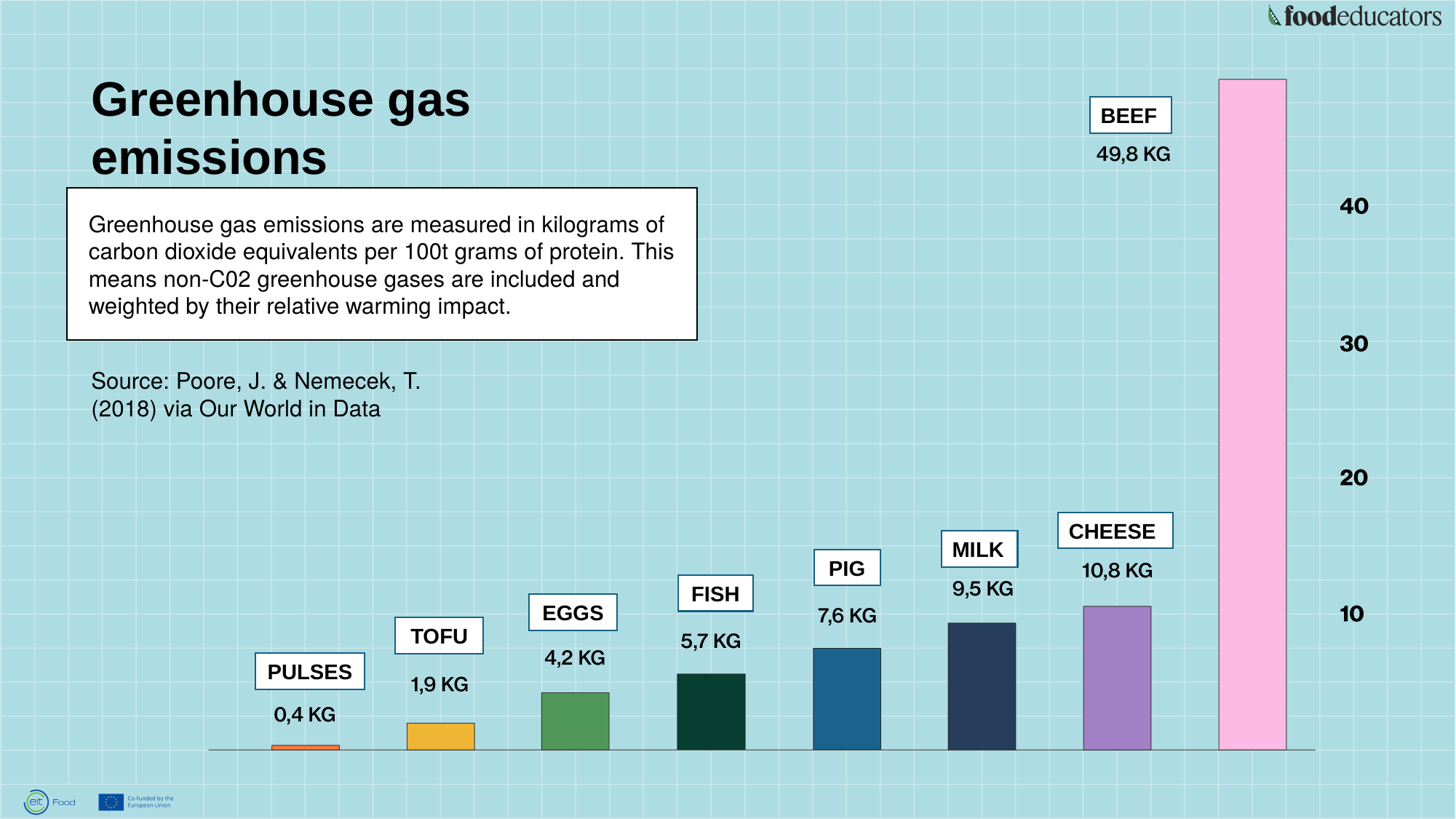

Greenhouse gas emissions
per 100 grams of protein
BEEF
Greenhouse gas emissions are measured in kilograms of carbon dioxide equivalents per 100t grams of protein. This means non-C02 greenhouse gases are included and weighted by their relative warming impact.
Source: Poore, J. & Nemecek, T. (2018) via Our World in Data
CHEESE
MILK
PIG
FISH
EGGS
TOFU
PULSES